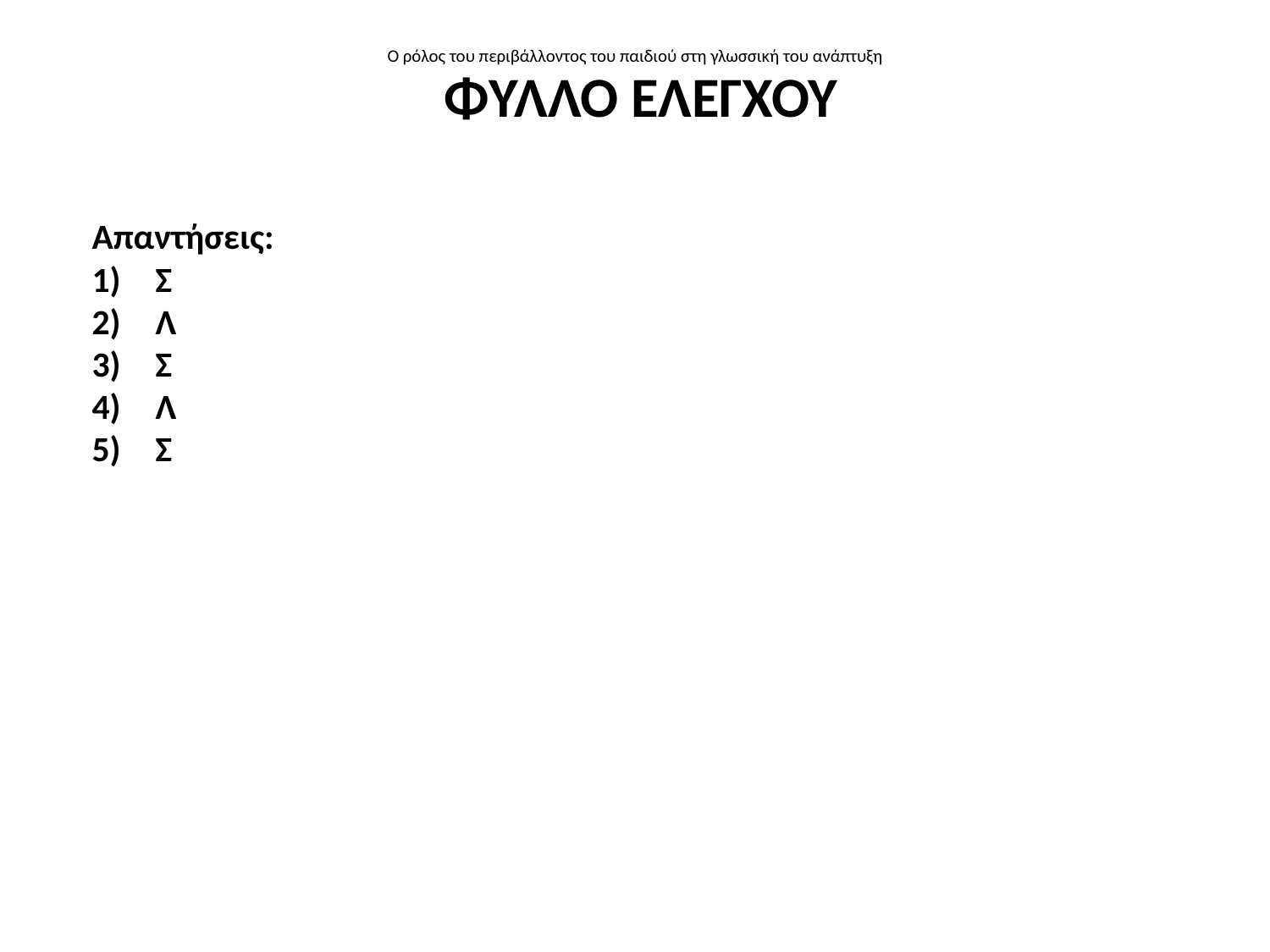

# Ο ρόλος του περιβάλλοντος του παιδιού στη γλωσσική του ανάπτυξη
ΦΥΛΛΟ ΕΛΕΓΧΟΥ

Απαντήσεις:
Σ
Λ
Σ
Λ
Σ